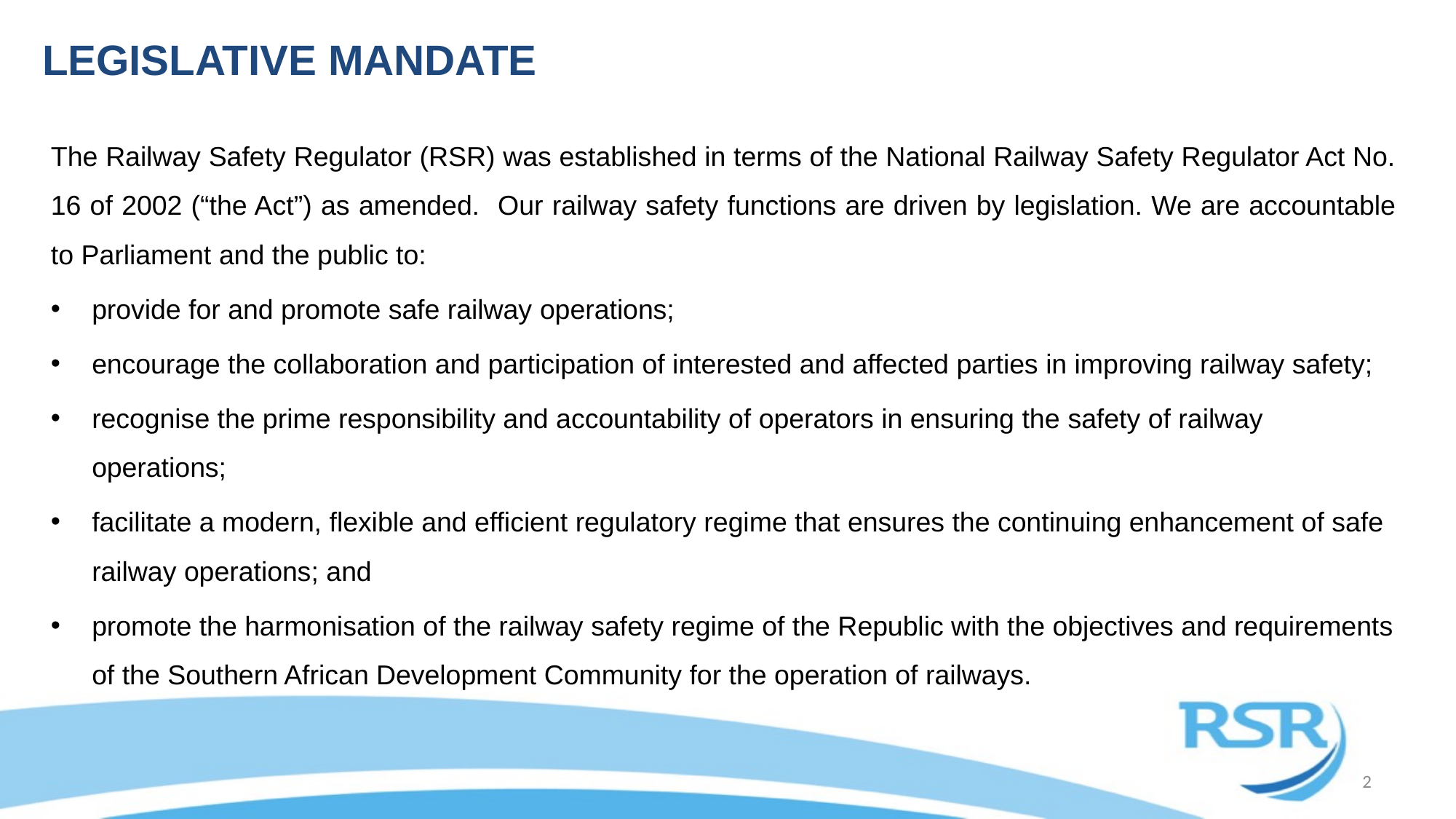

# LEGISLATIVE MANDATE
The Railway Safety Regulator (RSR) was established in terms of the National Railway Safety Regulator Act No. 16 of 2002 (“the Act”) as amended.  Our railway safety functions are driven by legislation. We are accountable to Parliament and the public to:
provide for and promote safe railway operations;
encourage the collaboration and participation of interested and affected parties in improving railway safety;
recognise the prime responsibility and accountability of operators in ensuring the safety of railway operations;
facilitate a modern, flexible and efficient regulatory regime that ensures the continuing enhancement of safe railway operations; and
promote the harmonisation of the railway safety regime of the Republic with the objectives and requirements of the Southern African Development Community for the operation of railways.

2